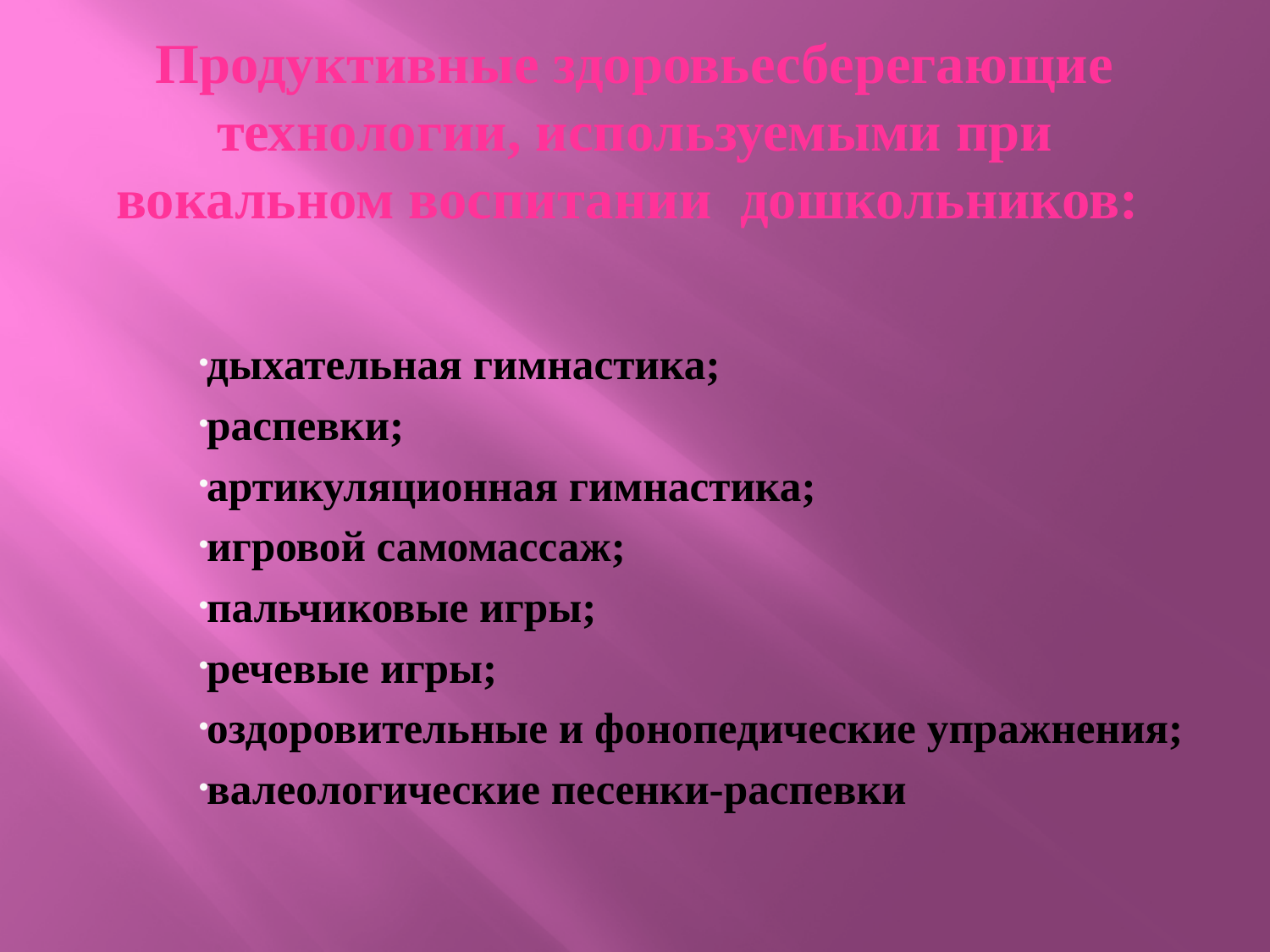

# Продуктивные здоровьесберегающие технологии, используемыми при вокальном воспитании  дошкольников:

дыхательная гимнастика;
распевки;
артикуляционная гимнастика;
игровой самомассаж;
пальчиковые игры;
речевые игры;
оздоровительные и фонопедические упражнения;
валеологические песенки-распевки